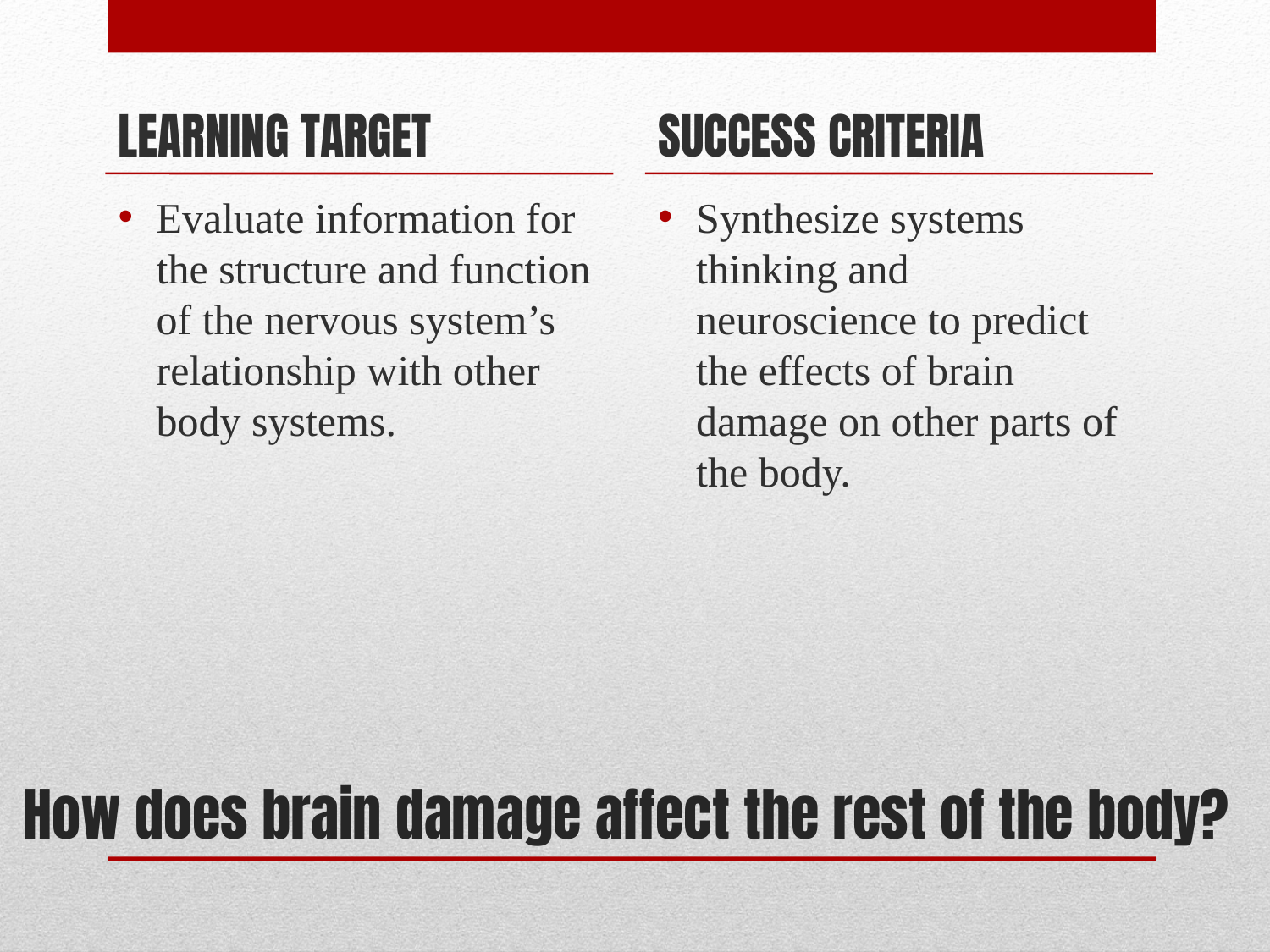

LEARNING TARGET
SUCCESS CRITERIA
Evaluate information for the structure and function of the nervous system’s relationship with other body systems.
Synthesize systems thinking and neuroscience to predict the effects of brain damage on other parts of the body.
# How does brain damage affect the rest of the body?